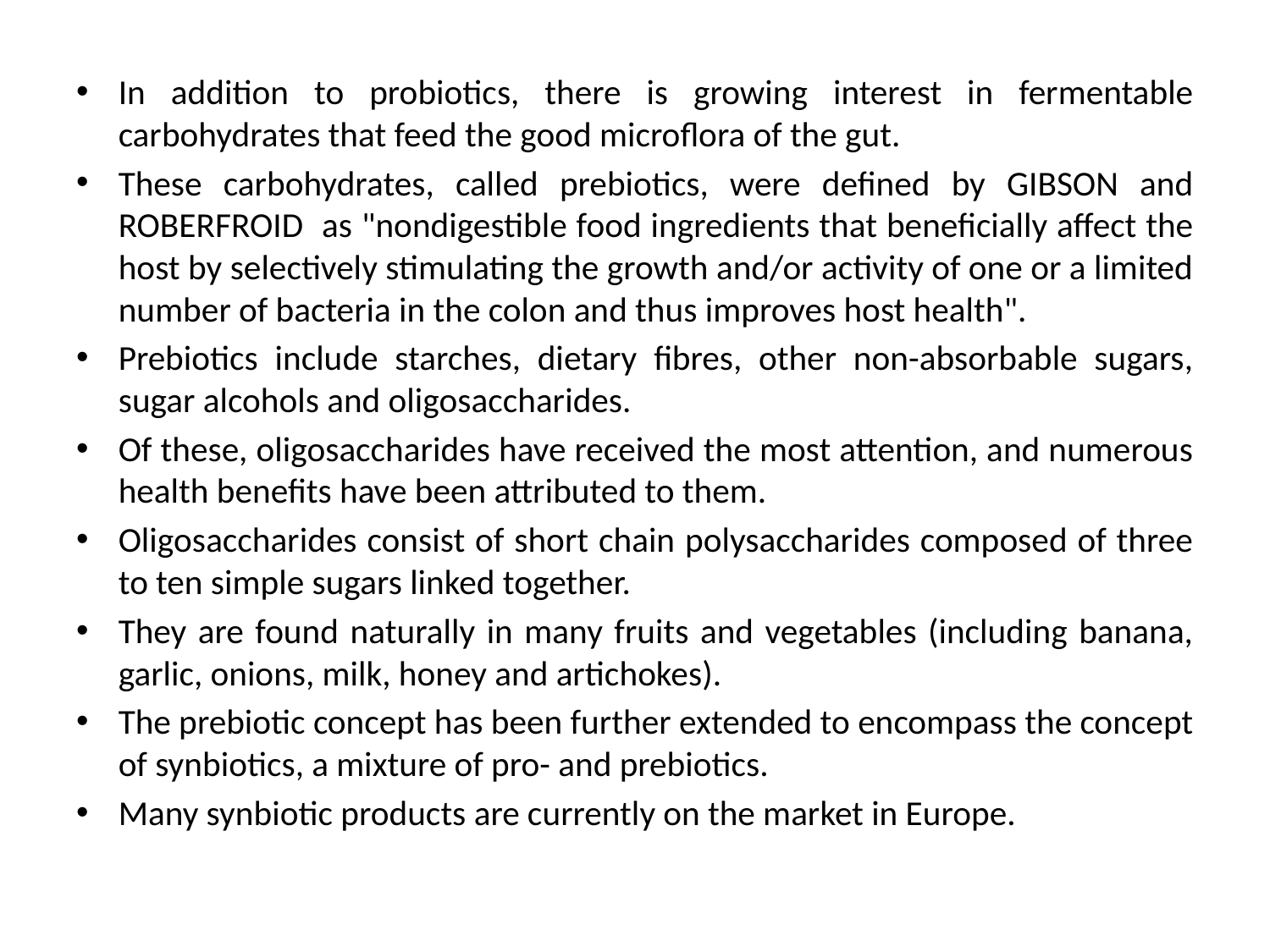

In addition to probiotics, there is growing interest in fermentable carbohydrates that feed the good microflora of the gut.
These carbohydrates, called prebiotics, were defined by GIBSON and ROBERFROID  as "nondigestible food ingredients that beneficially affect the host by selectively stimulating the growth and/or activity of one or a limited number of bacteria in the colon and thus improves host health".
Prebiotics include starches, dietary fibres, other non-absorbable sugars, sugar alcohols and oligosaccharides.
Of these, oligosaccharides have received the most attention, and numerous health benefits have been attributed to them.
Oligosaccharides consist of short chain polysaccharides composed of three to ten simple sugars linked together.
They are found naturally in many fruits and vegetables (including banana, garlic, onions, milk, honey and artichokes).
The prebiotic concept has been further extended to encompass the concept of synbiotics, a mixture of pro- and prebiotics.
Many synbiotic products are currently on the market in Europe.